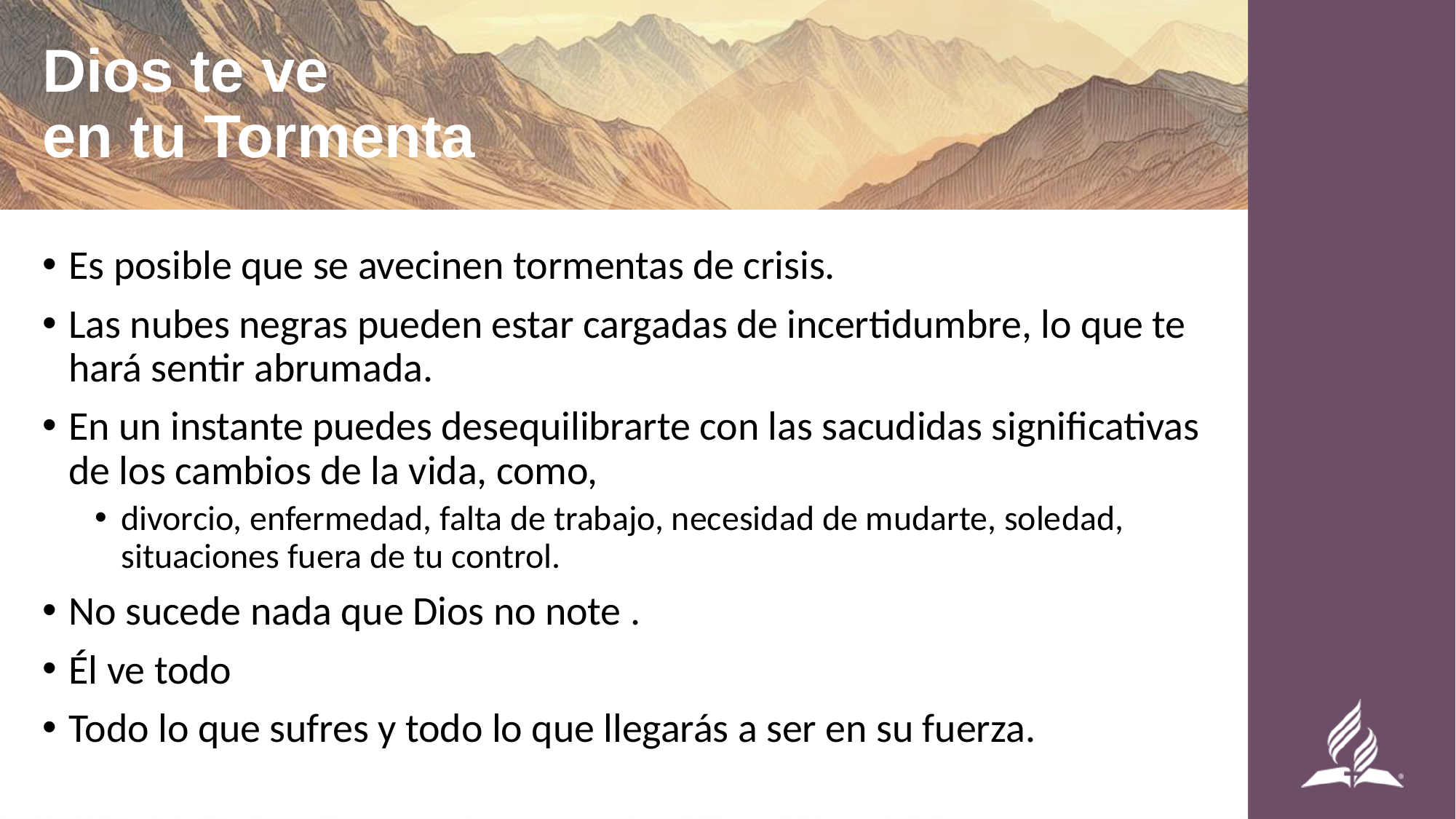

# Dios te ve en tu Tormenta
Es posible que se avecinen tormentas de crisis.
Las nubes negras pueden estar cargadas de incertidumbre, lo que te hará sentir abrumada.
En un instante puedes desequilibrarte con las sacudidas significativas de los cambios de la vida, como,
divorcio, enfermedad, falta de trabajo, necesidad de mudarte, soledad, situaciones fuera de tu control.
No sucede nada que Dios no note .
Él ve todo
Todo lo que sufres y todo lo que llegarás a ser en su fuerza.